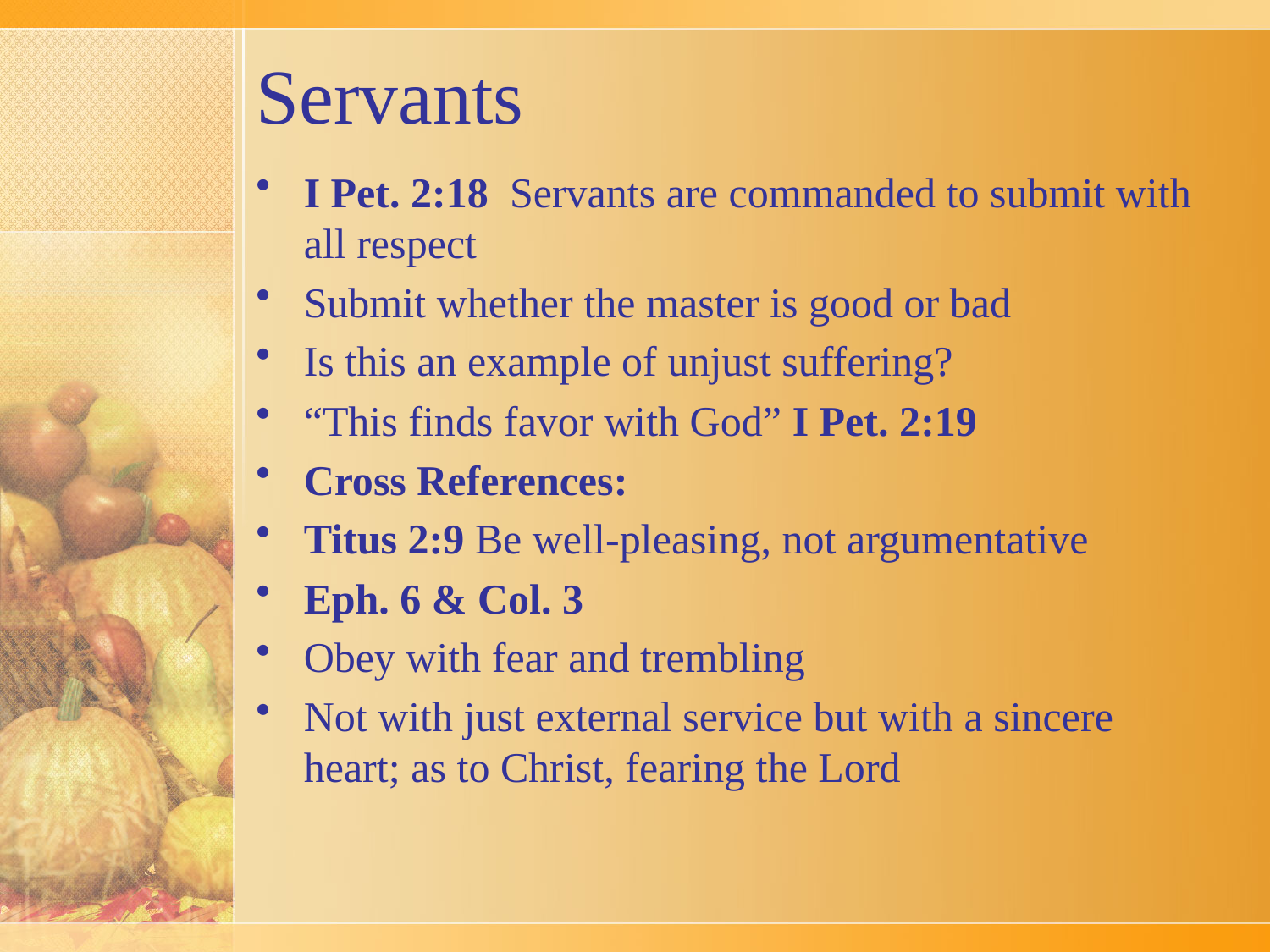

# Servants
I Pet. 2:18  Servants are commanded to submit with all respect
Submit whether the master is good or bad
Is this an example of unjust suffering?
“This finds favor with God” I Pet. 2:19
Cross References:
Titus 2:9 Be well-pleasing, not argumentative
Eph. 6 & Col. 3
Obey with fear and trembling
Not with just external service but with a sincere heart; as to Christ, fearing the Lord